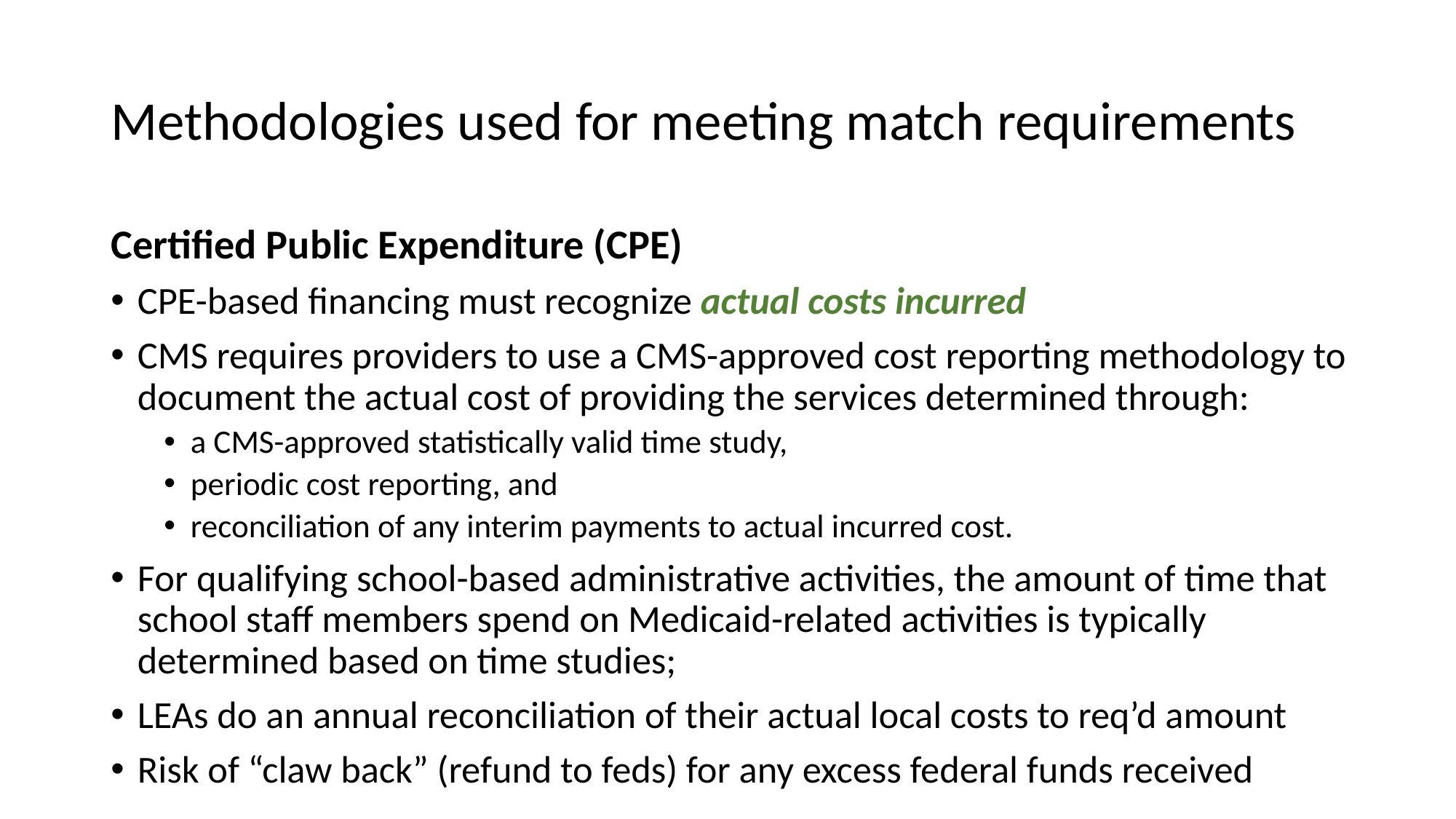

# Methodologies used for meeting match requirements
Certified Public Expenditure (CPE)
CPE-based financing must recognize actual costs incurred
CMS requires providers to use a CMS-approved cost reporting methodology to document the actual cost of providing the services determined through:
a CMS-approved statistically valid time study,
periodic cost reporting, and
reconciliation of any interim payments to actual incurred cost.
For qualifying school-based administrative activities, the amount of time that school staff members spend on Medicaid-related activities is typically determined based on time studies;
LEAs do an annual reconciliation of their actual local costs to req’d amount
Risk of “claw back” (refund to feds) for any excess federal funds received